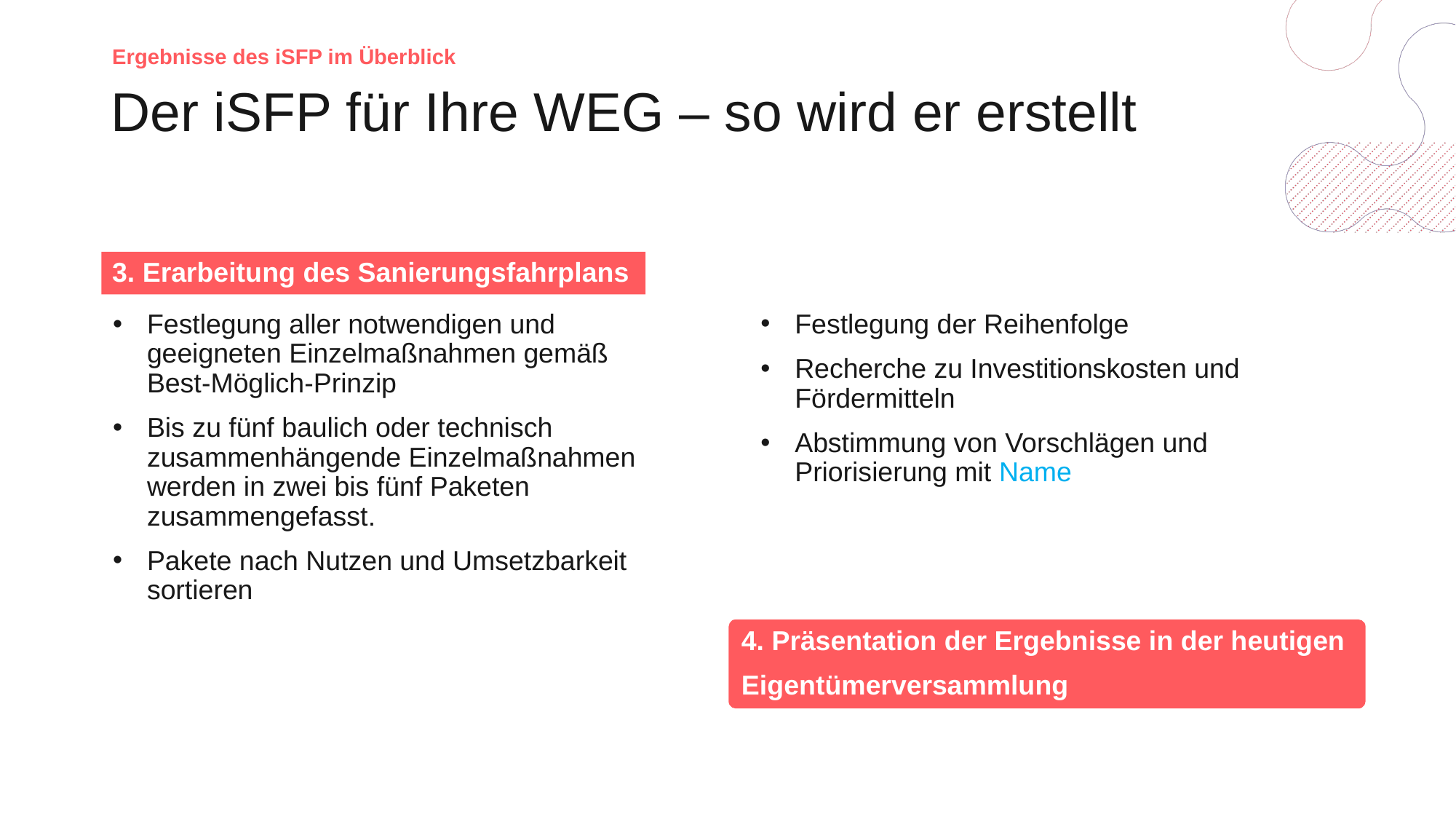

Ergebnisse des iSFP im Überblick
# Der iSFP für Ihre WEG – so wird er erstellt
3. Erarbeitung des Sanierungsfahrplans
Festlegung aller notwendigen und geeigneten Einzelmaßnahmen gemäß Best-Möglich-Prinzip
Bis zu fünf baulich oder technisch zusammenhängende Einzelmaßnahmen werden in zwei bis fünf Paketen zusammengefasst.
Pakete nach Nutzen und Umsetzbarkeit sortieren
Festlegung der Reihenfolge
Recherche zu Investitionskosten und Fördermitteln
Abstimmung von Vorschlägen und Priorisierung mit Name
4. Präsentation der Ergebnisse in der heutigen
Eigentümerversammlung